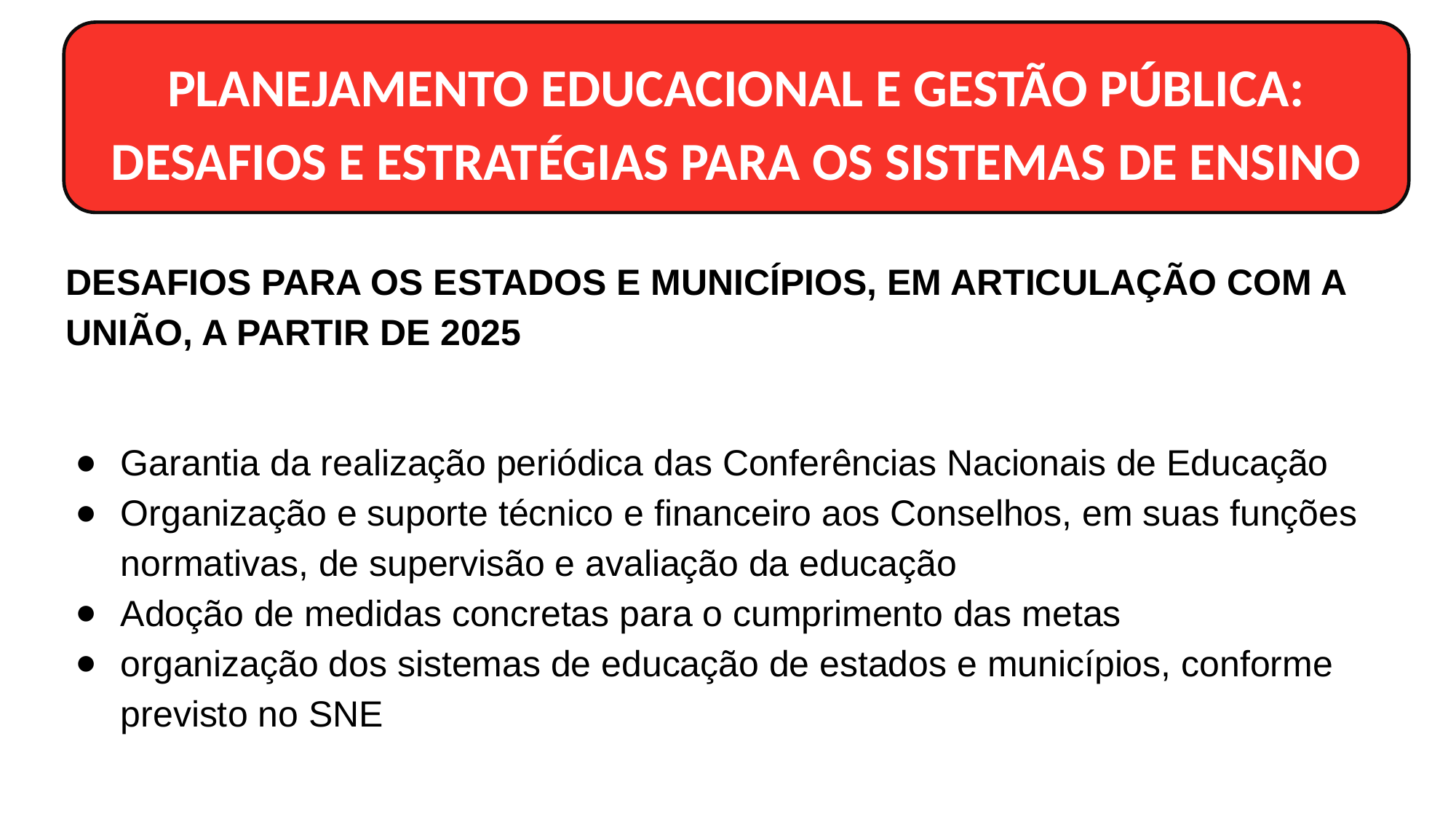

PLANEJAMENTO EDUCACIONAL E GESTÃO PÚBLICA: DESAFIOS E ESTRATÉGIAS PARA OS SISTEMAS DE ENSINO
DESAFIOS PARA OS ESTADOS E MUNICÍPIOS, EM ARTICULAÇÃO COM A UNIÃO, A PARTIR DE 2025

Garantia da realização periódica das Conferências Nacionais de Educação
Organização e suporte técnico e financeiro aos Conselhos, em suas funções normativas, de supervisão e avaliação da educação
Adoção de medidas concretas para o cumprimento das metas
organização dos sistemas de educação de estados e municípios, conforme previsto no SNE